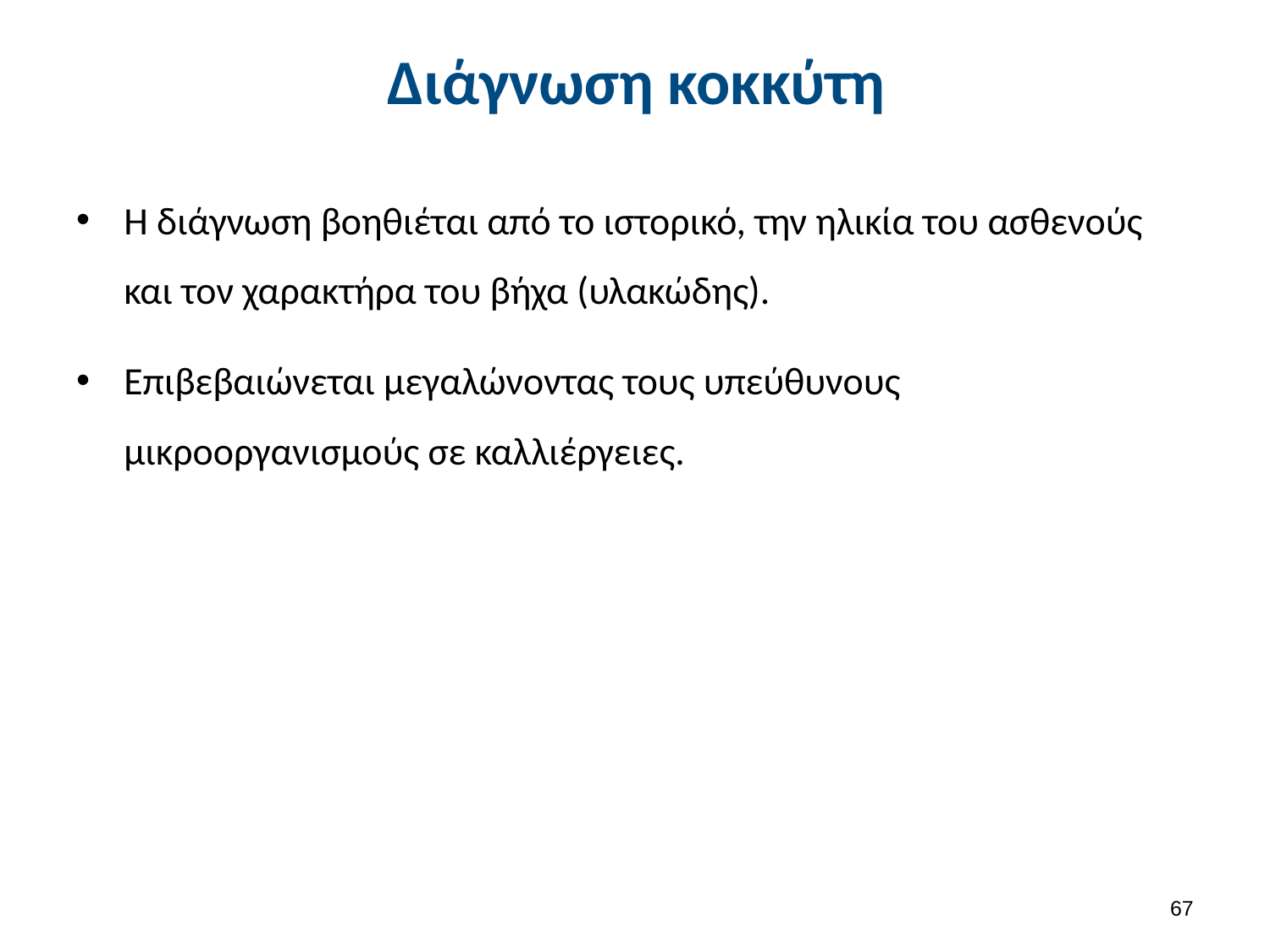

# Διάγνωση κοκκύτη
Η διάγνωση βοηθιέται από το ιστορικό, την ηλικία του ασθενούς και τον χαρακτήρα του βήχα (υλακώδης).
Επιβεβαιώνεται μεγαλώνοντας τους υπεύθυνους μικροοργανισμούς σε καλλιέργειες.
67